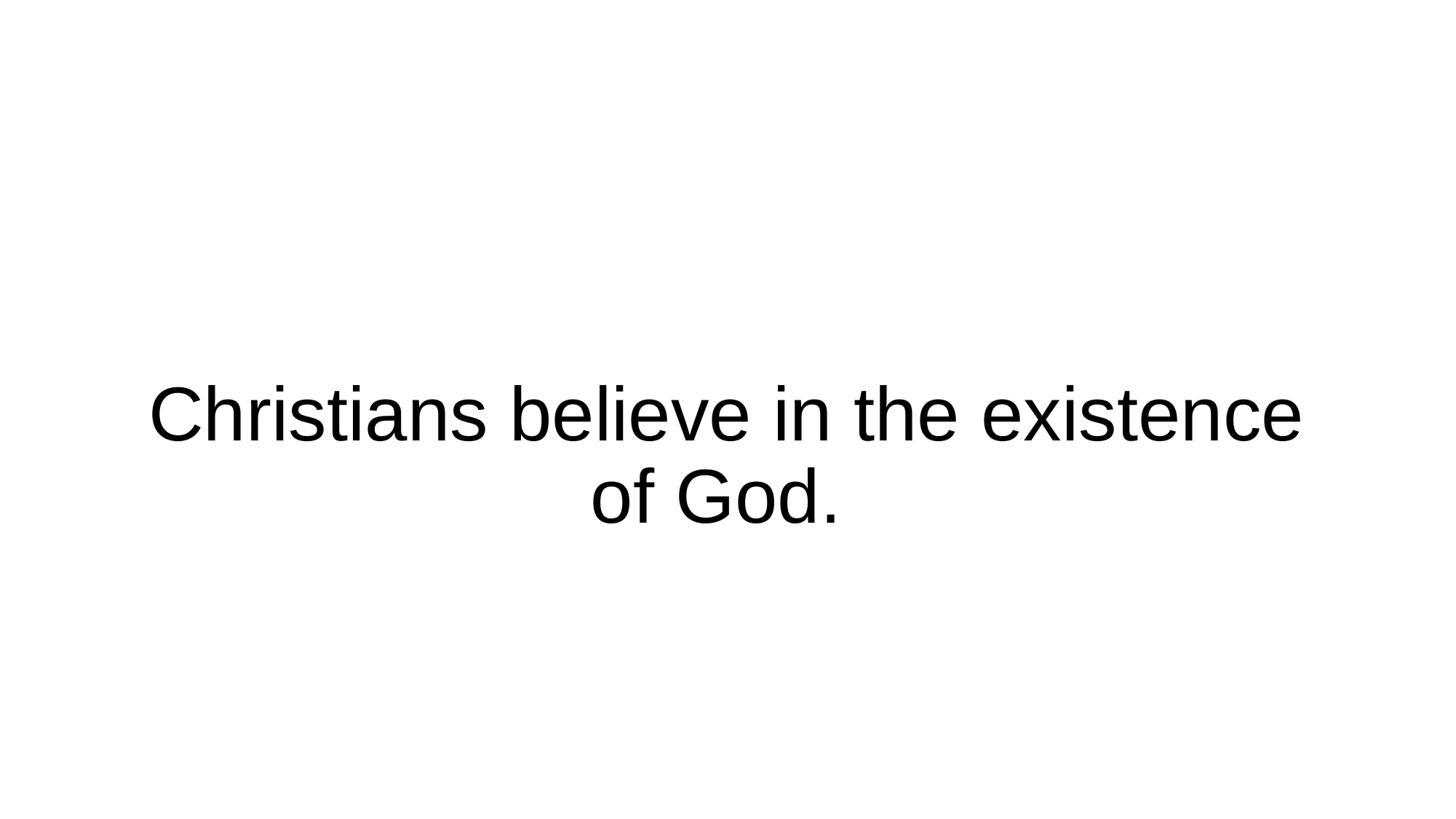

# Christians believe in the existence of God.